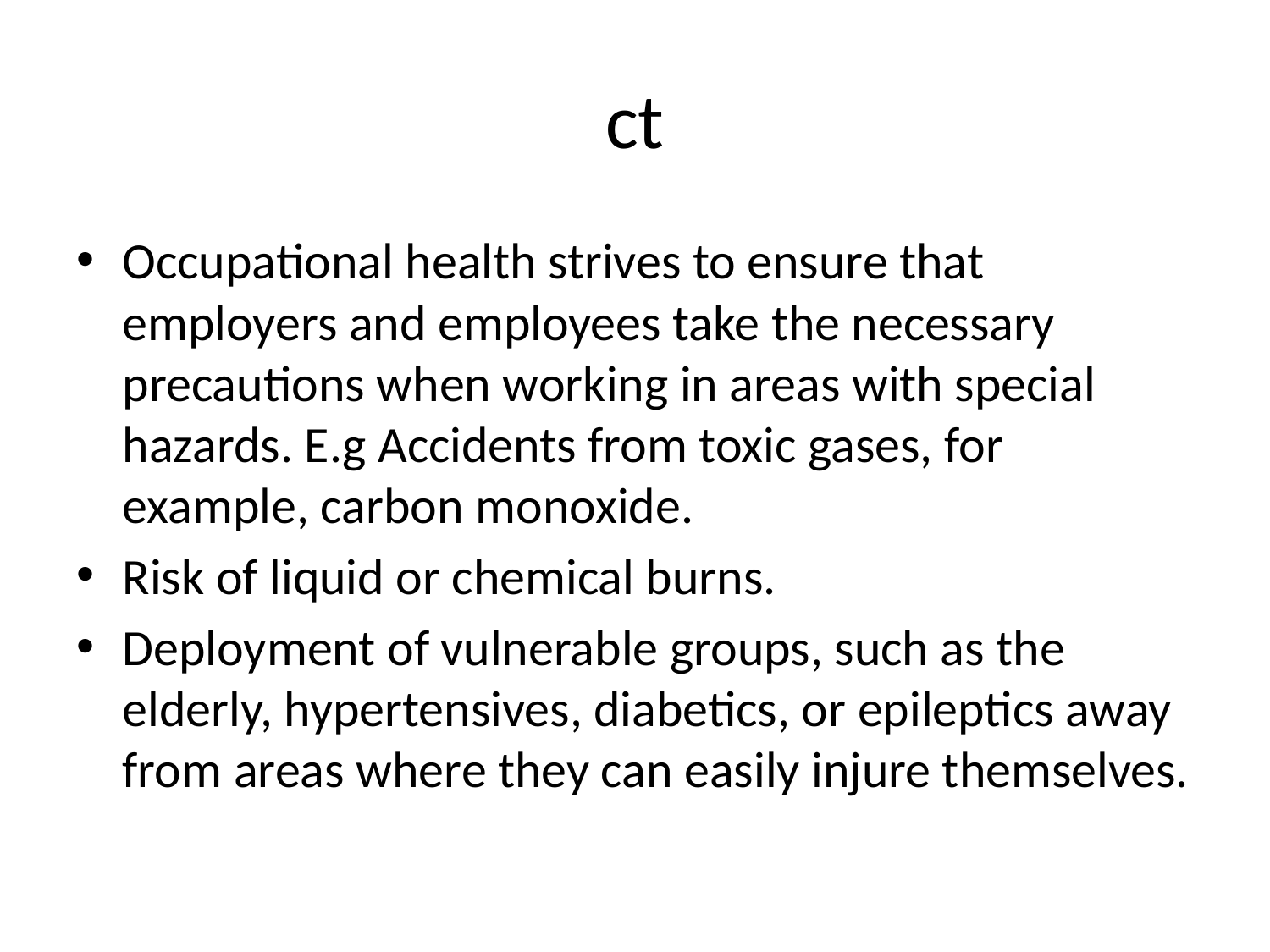

# ct
Occupational health strives to ensure that employers and employees take the necessary precautions when working in areas with special hazards. E.g Accidents from toxic gases, for example, carbon monoxide.
Risk of liquid or chemical burns.
Deployment of vulnerable groups, such as the elderly, hypertensives, diabetics, or epileptics away from areas where they can easily injure themselves.